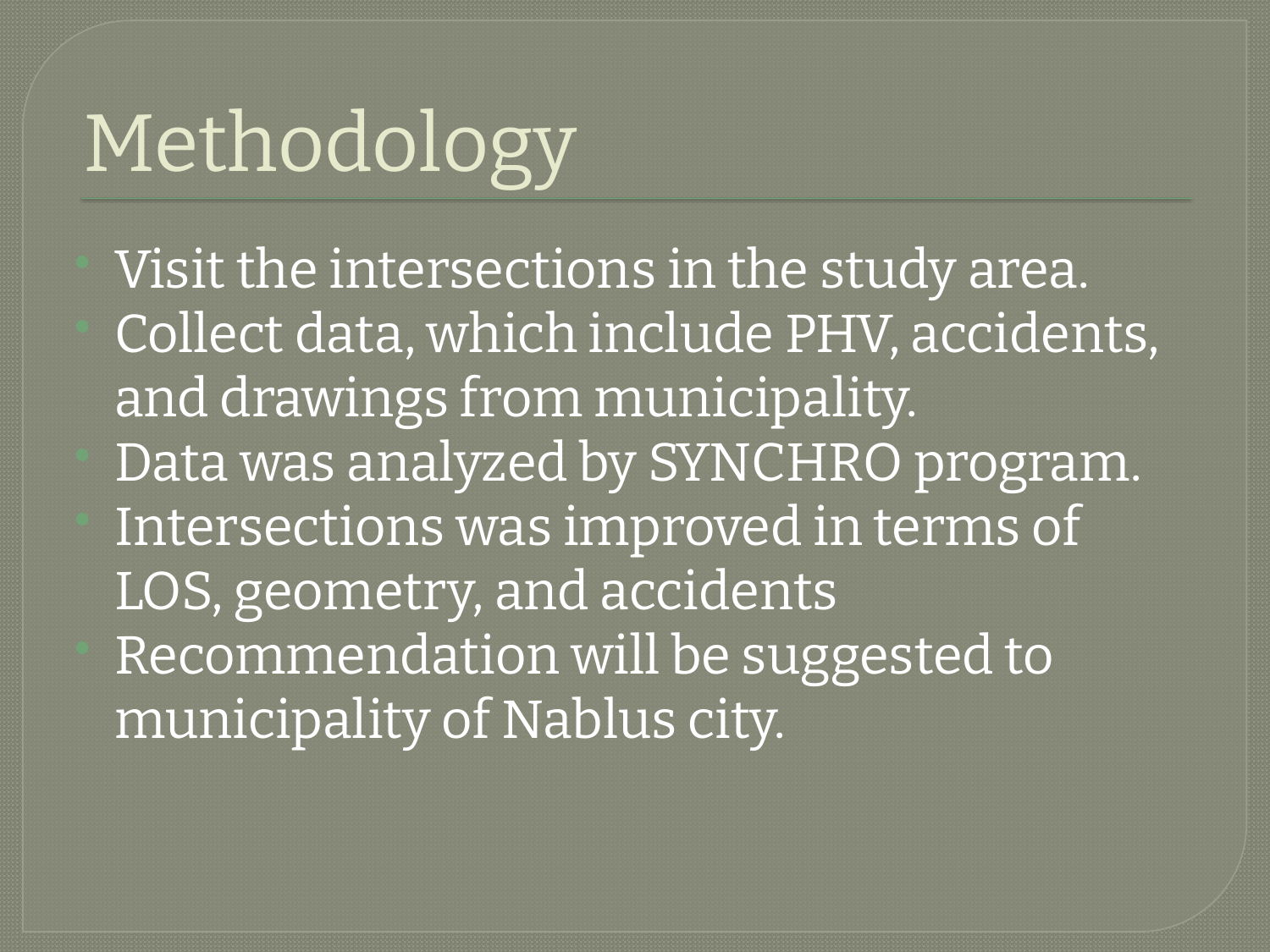

# Methodology
Visit the intersections in the study area.
Collect data, which include PHV, accidents, and drawings from municipality.
Data was analyzed by SYNCHRO program.
Intersections was improved in terms of LOS, geometry, and accidents
Recommendation will be suggested to municipality of Nablus city.